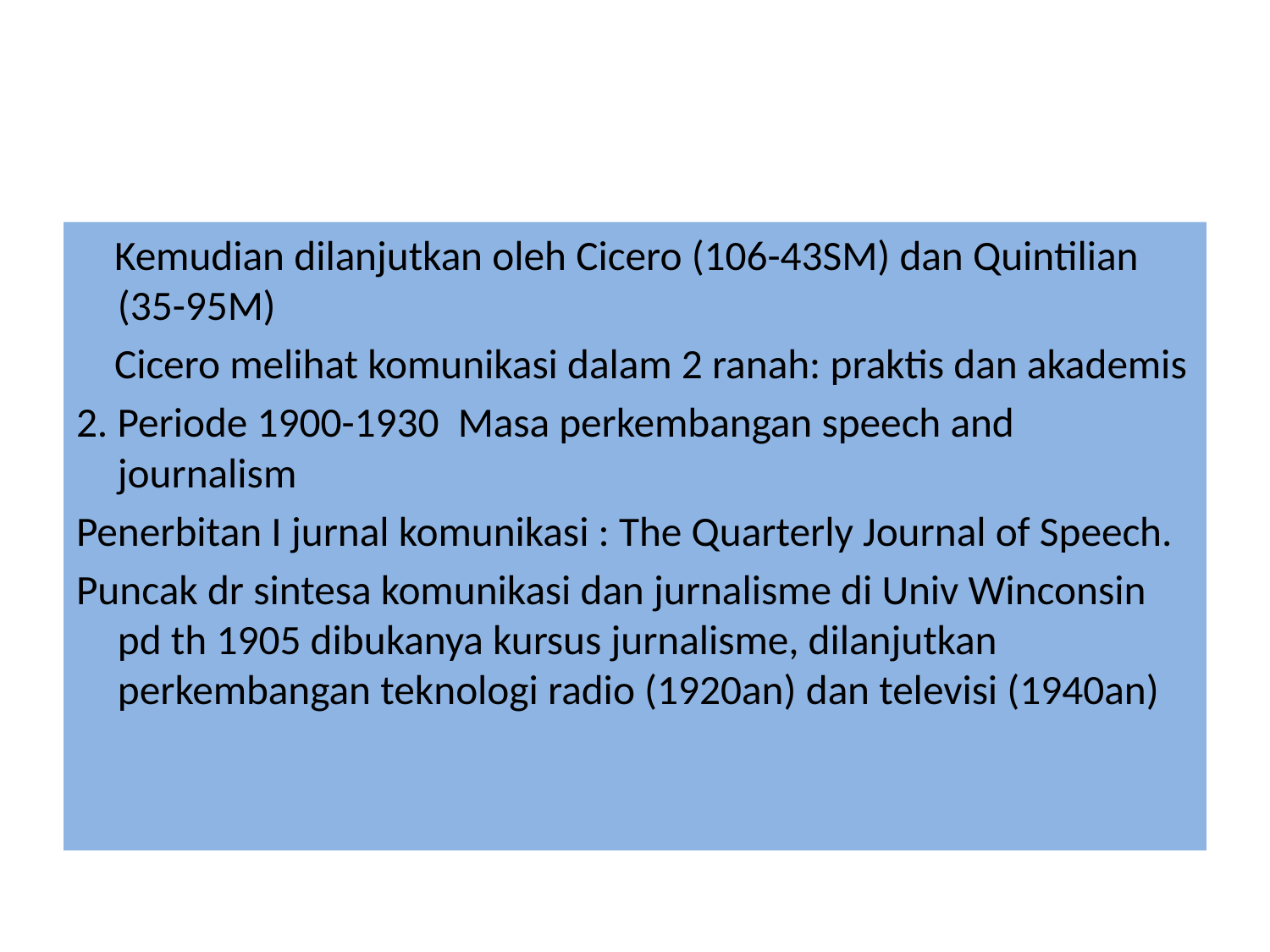

Kemudian dilanjutkan oleh Cicero (106-43SM) dan Quintilian (35-95M)
    Cicero melihat komunikasi dalam 2 ranah: praktis dan akademis
2. Periode 1900-1930  Masa perkembangan speech and journalism
Penerbitan I jurnal komunikasi : The Quarterly Journal of Speech.
Puncak dr sintesa komunikasi dan jurnalisme di Univ Winconsin pd th 1905 dibukanya kursus jurnalisme, dilanjutkan perkembangan teknologi radio (1920an) dan televisi (1940an)